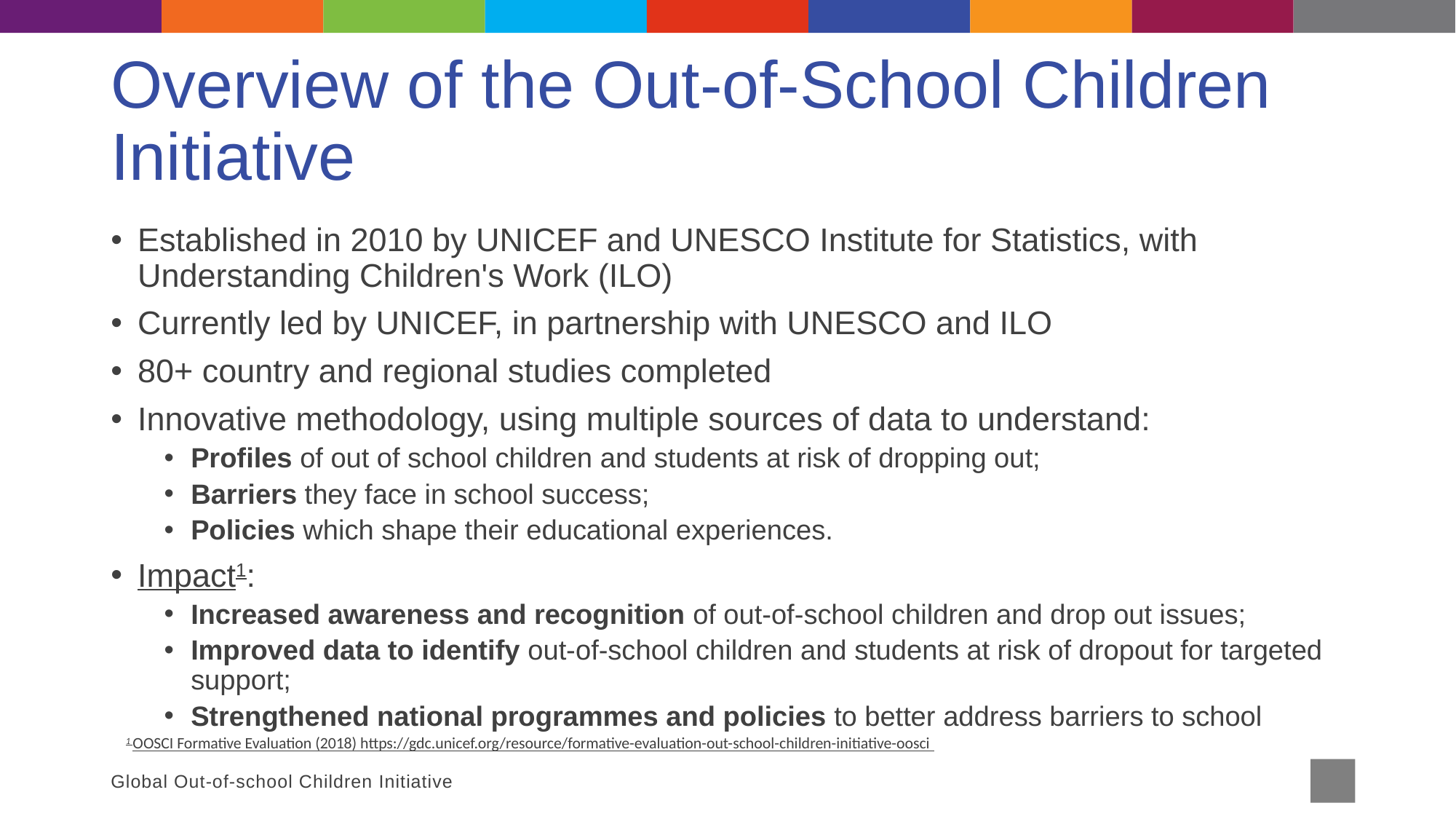

# Overview of the Out-of-School Children Initiative
Established in 2010 by UNICEF and UNESCO Institute for Statistics, with Understanding Children's Work (ILO)
Currently led by UNICEF, in partnership with UNESCO and ILO
80+ country and regional studies completed
Innovative methodology, using multiple sources of data to understand:
Profiles of out of school children and students at risk of dropping out;
Barriers they face in school success;
Policies which shape their educational experiences.
Impact1:
Increased awareness and recognition of out-of-school children and drop out issues;
Improved data to identify out-of-school children and students at risk of dropout for targeted support;
Strengthened national programmes and policies to better address barriers to school

1 OOSCI Formative Evaluation (2018) https://gdc.unicef.org/resource/formative-evaluation-out-school-children-initiative-oosci
Global Out-of-school Children Initiative
9